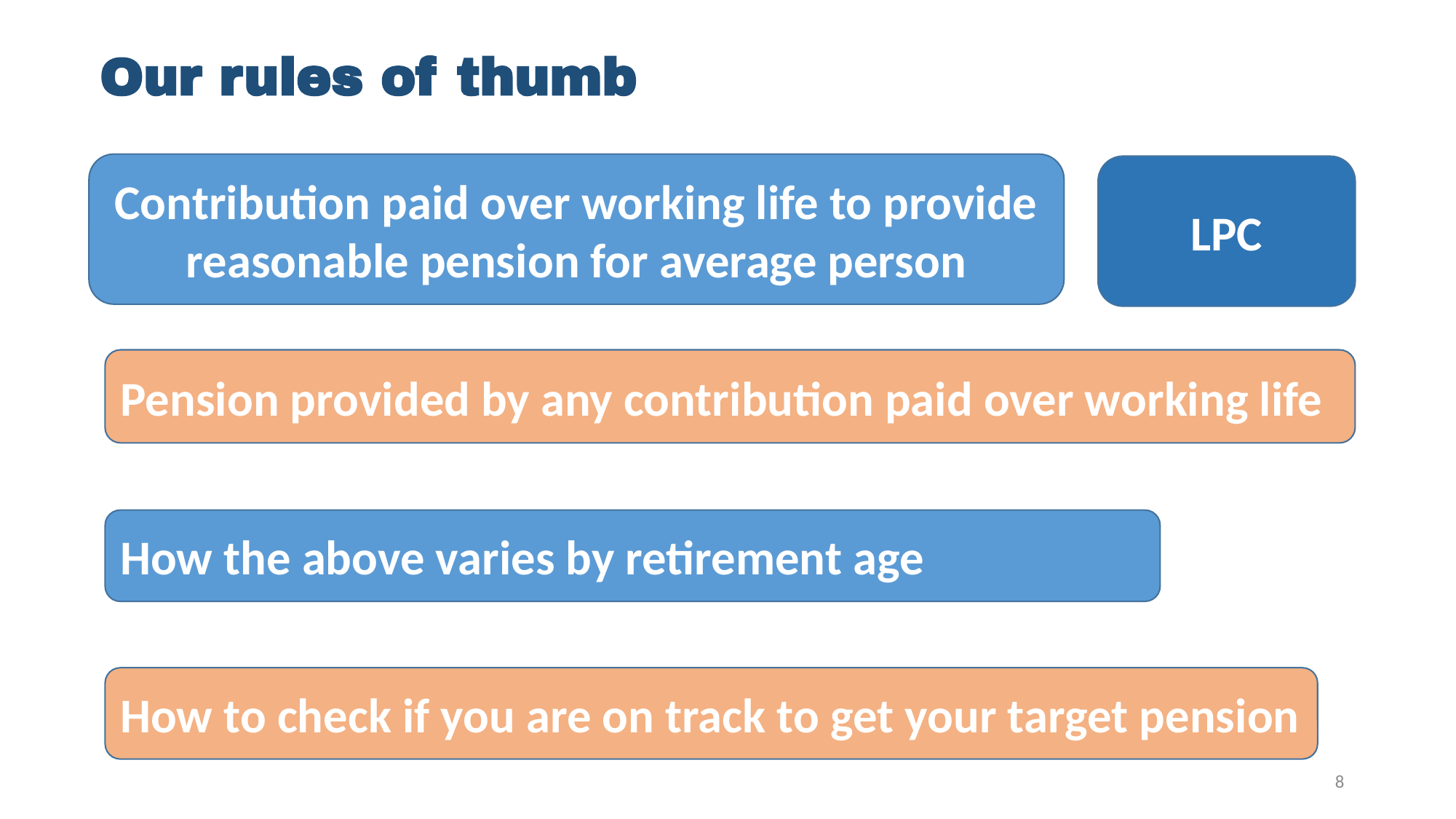

# Our rules of thumb
Contribution paid over working life to provide reasonable pension for average person
LPC
Pension provided by any contribution paid over working life
How the above varies by retirement age
How to check if you are on track to get your target pension
8